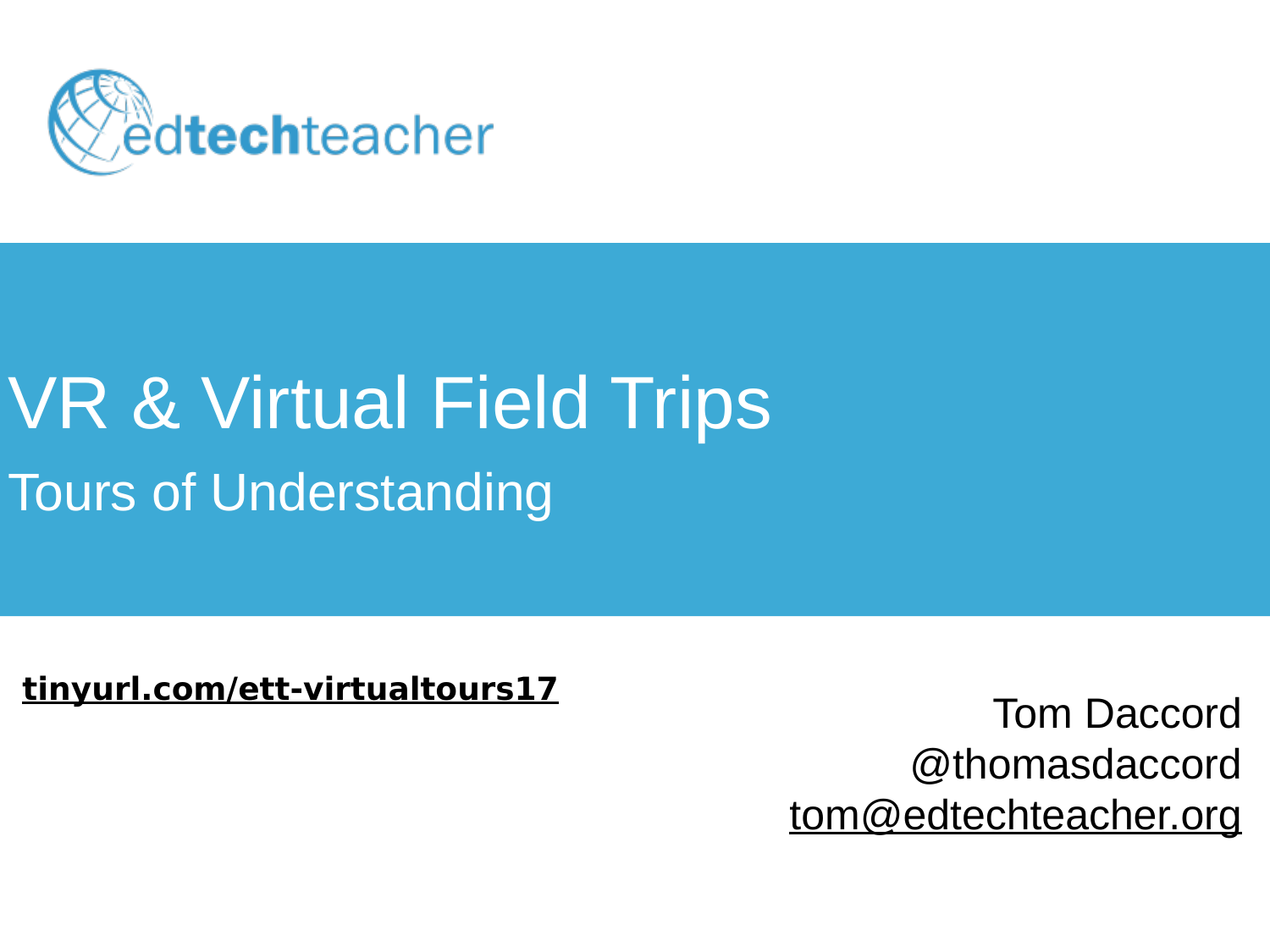

# VR & Virtual Field Trips
Tours of Understanding

tinyurl.com/ett-virtualtours17
Tom Daccord
@thomasdaccord
tom@edtechteacher.org